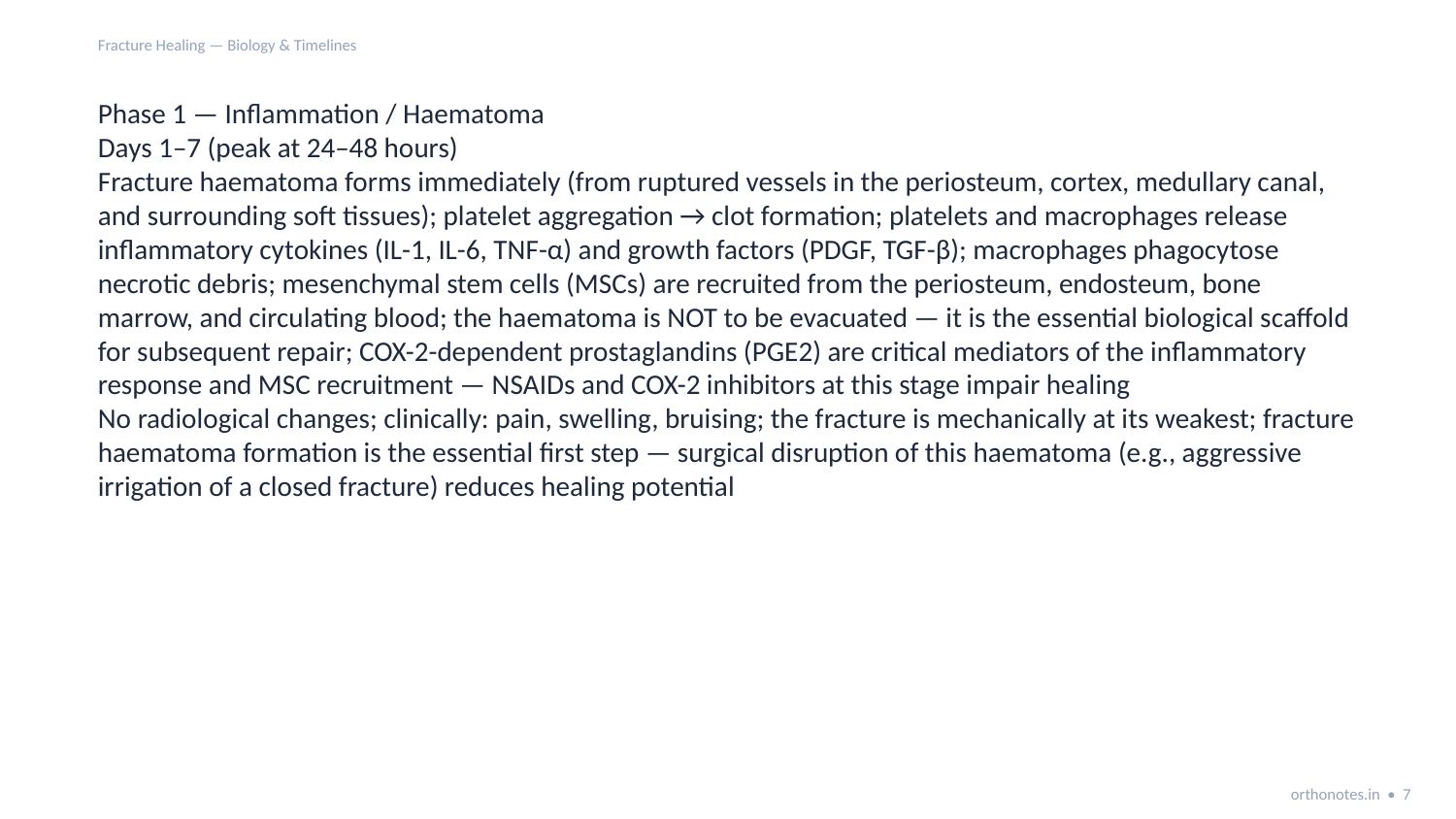

Fracture Healing — Biology & Timelines
Phase 1 — Inflammation / Haematoma
Days 1–7 (peak at 24–48 hours)
Fracture haematoma forms immediately (from ruptured vessels in the periosteum, cortex, medullary canal, and surrounding soft tissues); platelet aggregation → clot formation; platelets and macrophages release inflammatory cytokines (IL-1, IL-6, TNF-α) and growth factors (PDGF, TGF-β); macrophages phagocytose necrotic debris; mesenchymal stem cells (MSCs) are recruited from the periosteum, endosteum, bone marrow, and circulating blood; the haematoma is NOT to be evacuated — it is the essential biological scaffold for subsequent repair; COX-2-dependent prostaglandins (PGE2) are critical mediators of the inflammatory response and MSC recruitment — NSAIDs and COX-2 inhibitors at this stage impair healing
No radiological changes; clinically: pain, swelling, bruising; the fracture is mechanically at its weakest; fracture haematoma formation is the essential first step — surgical disruption of this haematoma (e.g., aggressive irrigation of a closed fracture) reduces healing potential
orthonotes.in  •  7